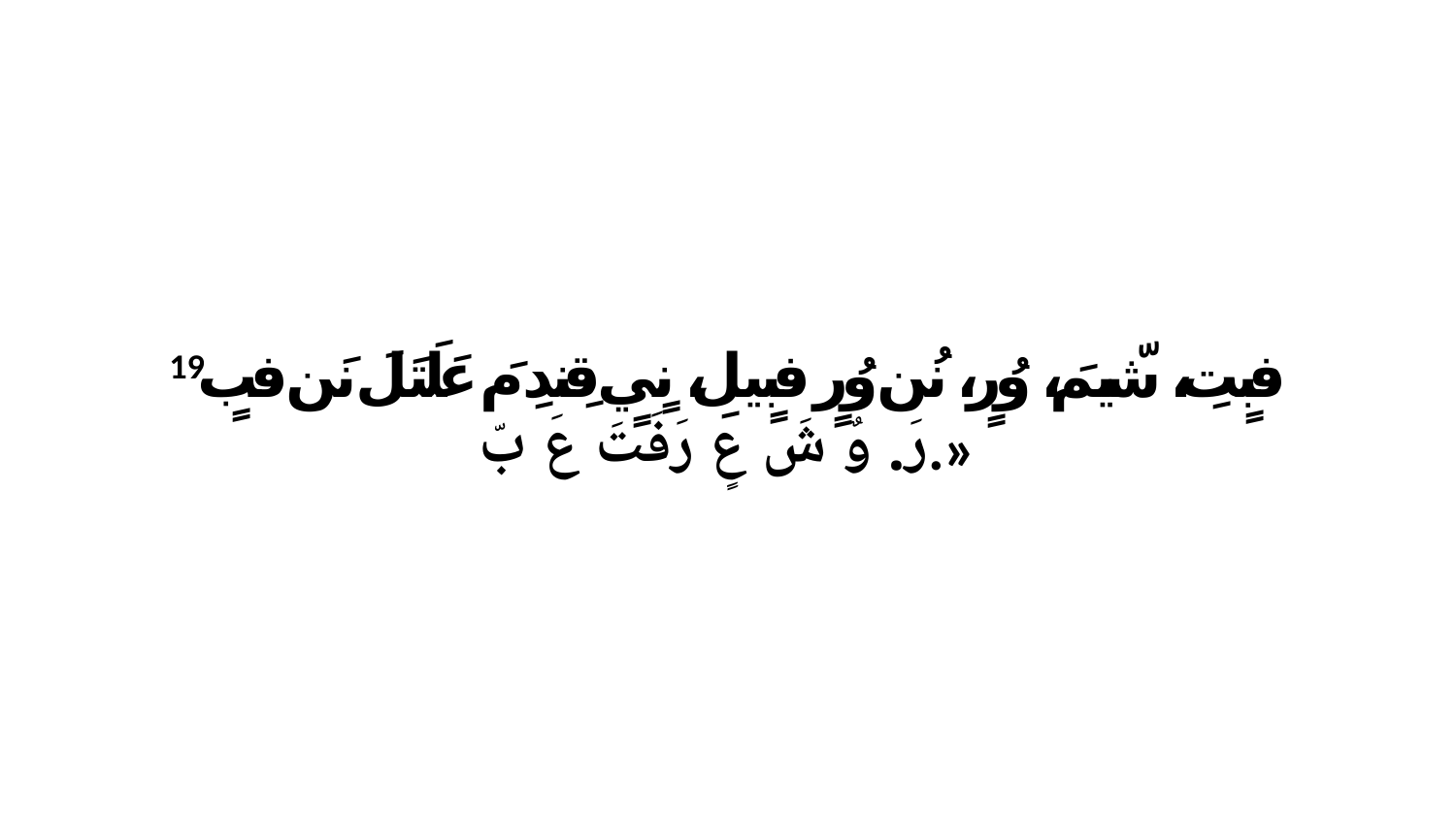

19 فبٍتِ، شّيمَ، وُرٍ، نُن وُرٍ فبٍيلِ، نٍيٍ قِندِ مَ عَلَتَلَ نَن فبٍ رَ. وٌ شَ عٍ رَفَتَ عَ بّ.»